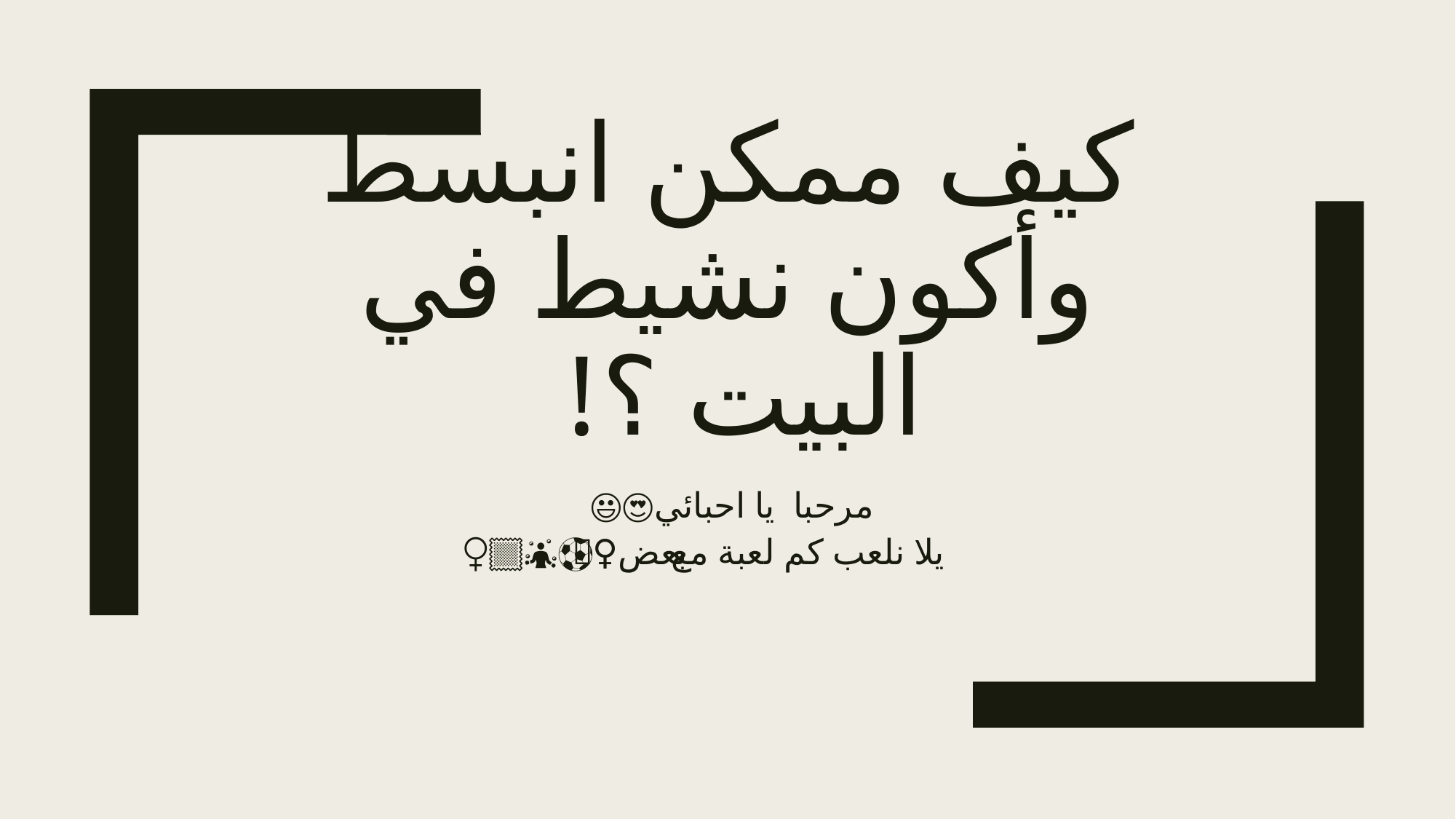

# كيف ممكن انبسط وأكون نشيط في البيت ؟!
مرحبا  يا احبائي😍😃
يلا نلعب كم لعبة مع بعض⚽️🤹🏼‍♀️